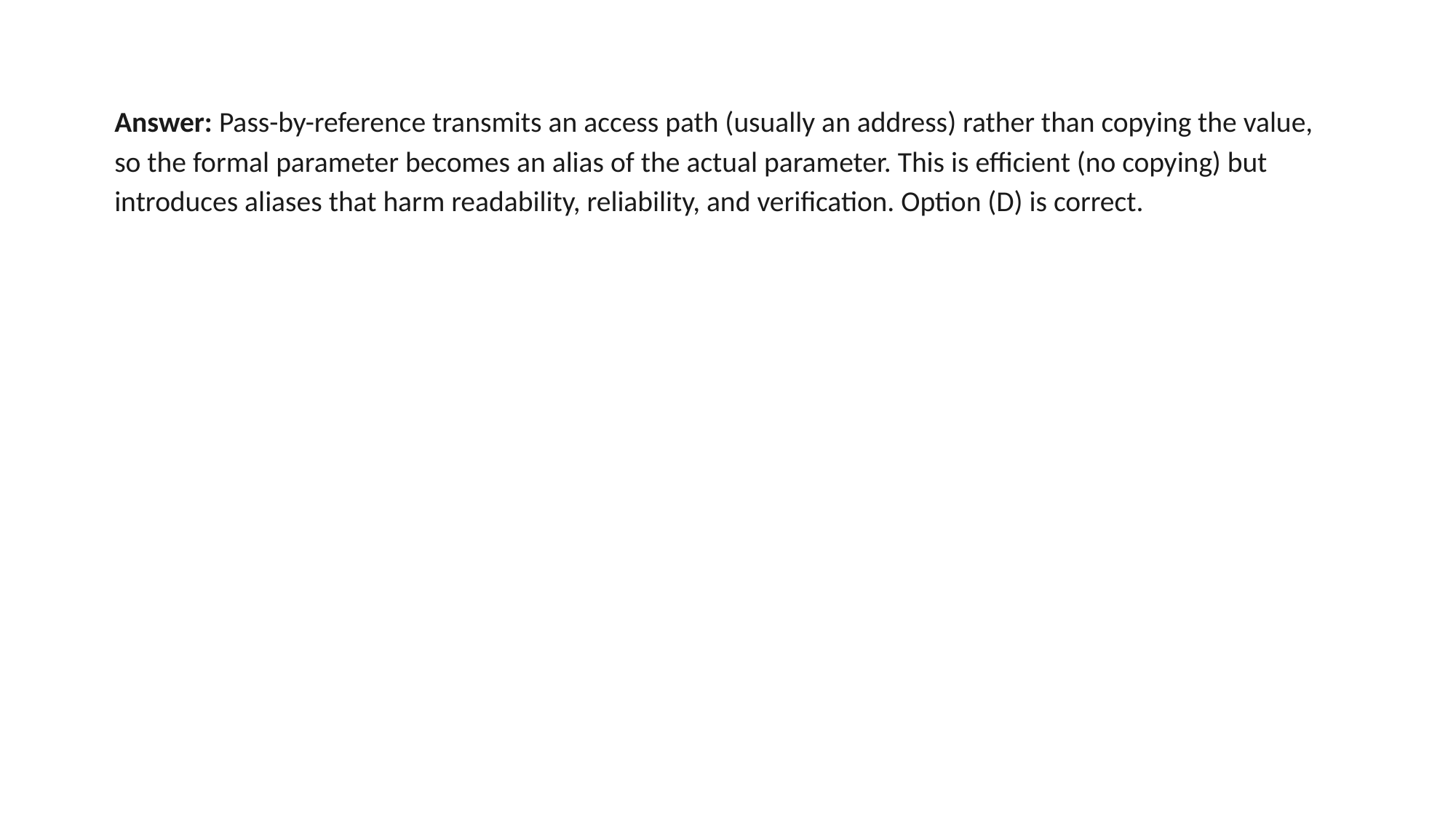

Answer: Pass-by-reference transmits an access path (usually an address) rather than copying the value, so the formal parameter becomes an alias of the actual parameter. This is efficient (no copying) but introduces aliases that harm readability, reliability, and verification. Option (D) is correct.